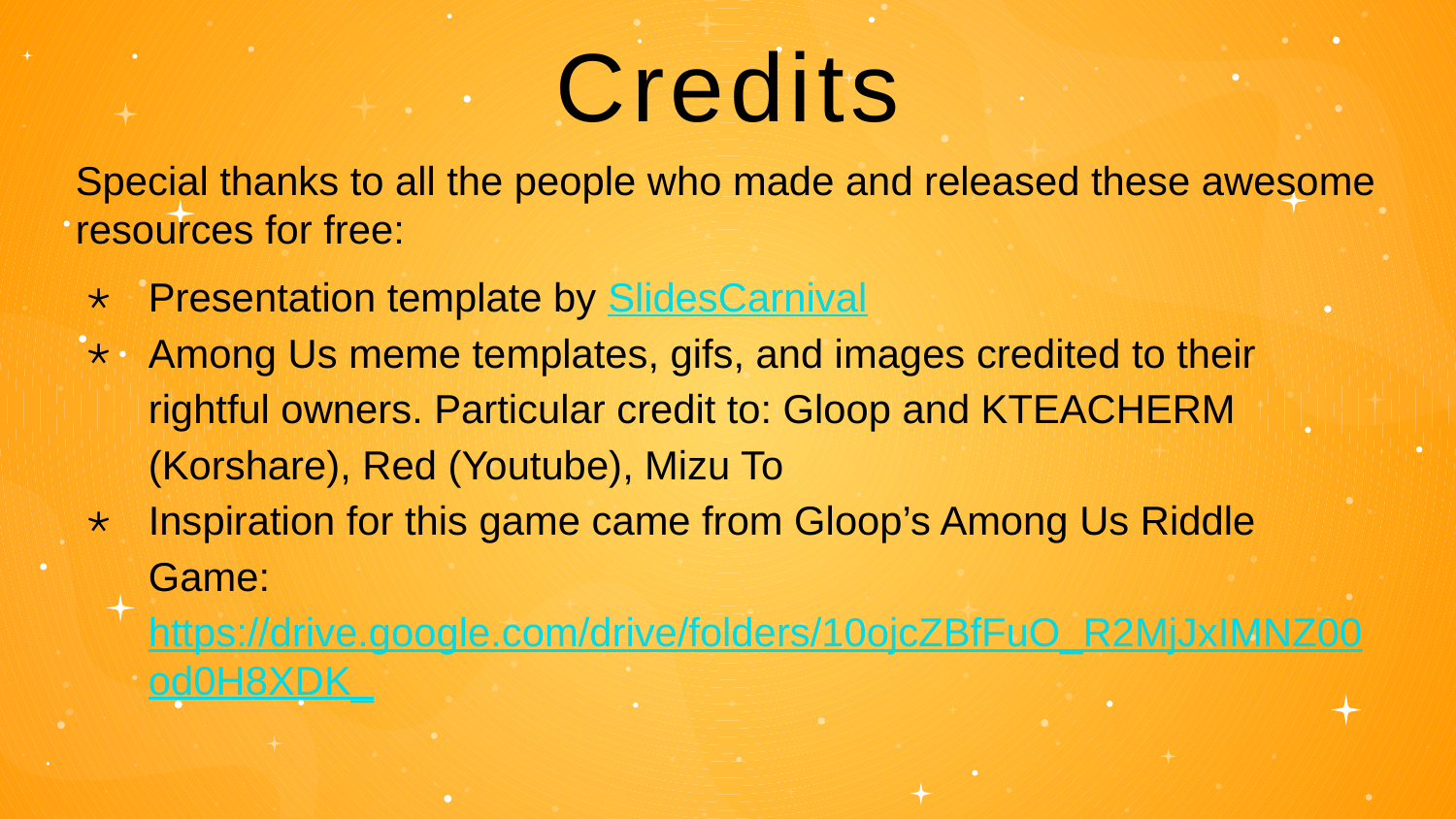

Credits
Special thanks to all the people who made and released these awesome resources for free:
Presentation template by SlidesCarnival
Among Us meme templates, gifs, and images credited to their rightful owners. Particular credit to: Gloop and KTEACHERM (Korshare), Red (Youtube), Mizu To
Inspiration for this game came from Gloop’s Among Us Riddle Game:
https://drive.google.com/drive/folders/10ojcZBfFuO_R2MjJxIMNZ00od0H8XDK_